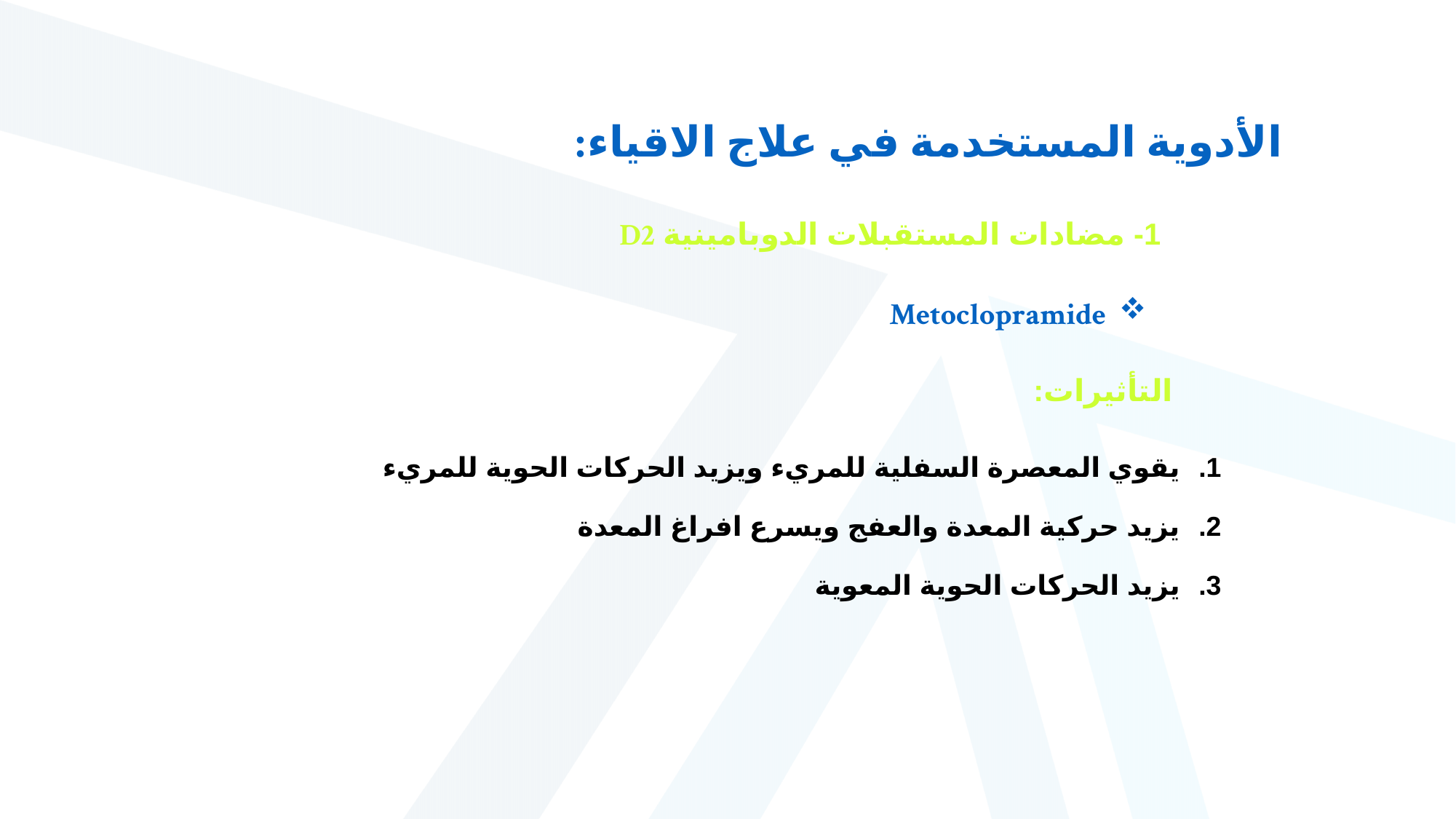

الأدوية المستخدمة في علاج الاقياء:
1- مضادات المستقبلات الدوبامينية D2
Metoclopramide
التأثيرات:
يقوي المعصرة السفلية للمريء ويزيد الحركات الحوية للمريء
يزيد حركية المعدة والعفج ويسرع افراغ المعدة
يزيد الحركات الحوية المعوية